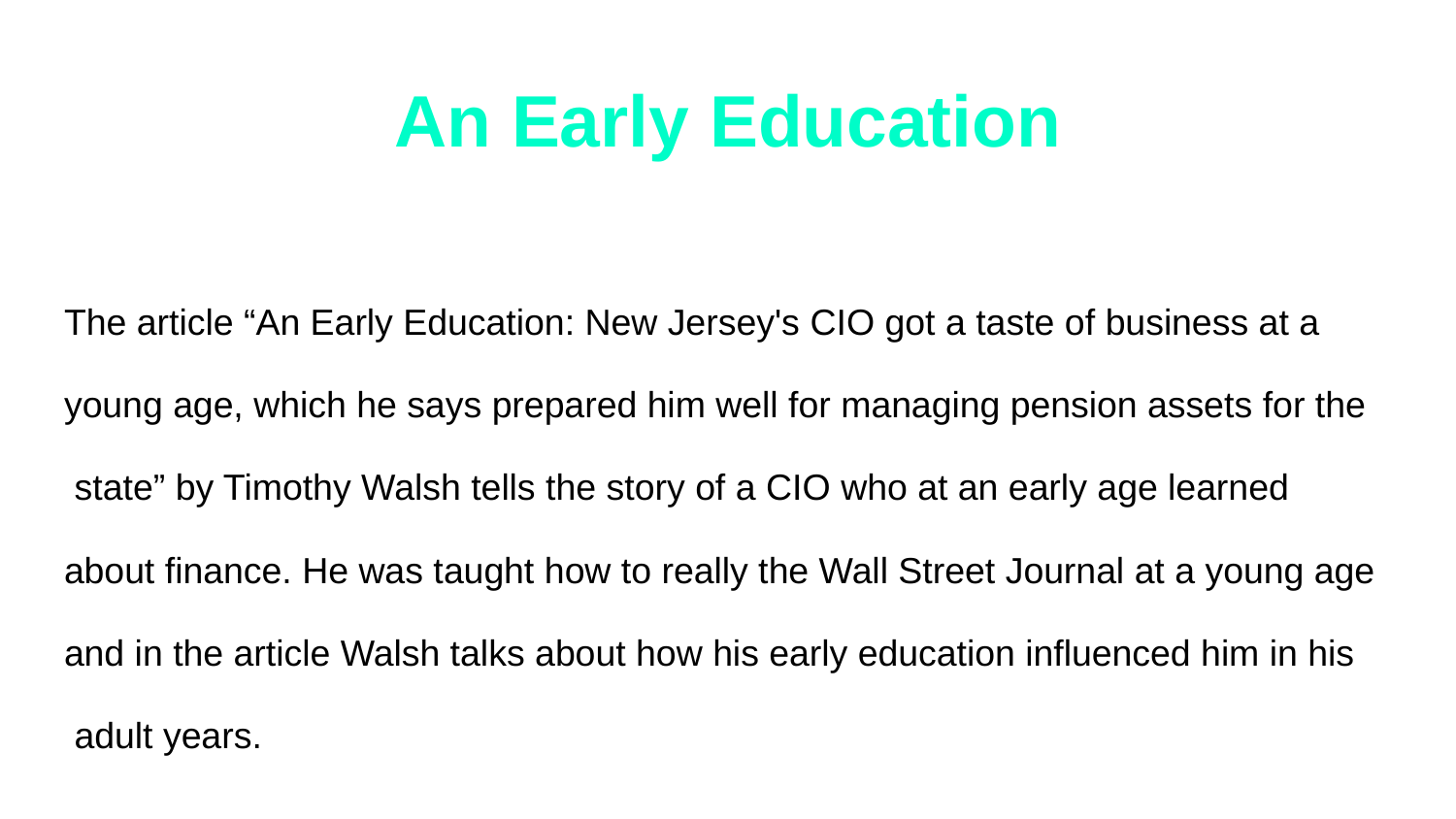

# An Early Education

The article “An Early Education: New Jersey's CIO got a taste of business at a
young age, which he says prepared him well for managing pension assets for the
 state” by Timothy Walsh tells the story of a CIO who at an early age learned
about finance. He was taught how to really the Wall Street Journal at a young age
and in the article Walsh talks about how his early education influenced him in his
 adult years.